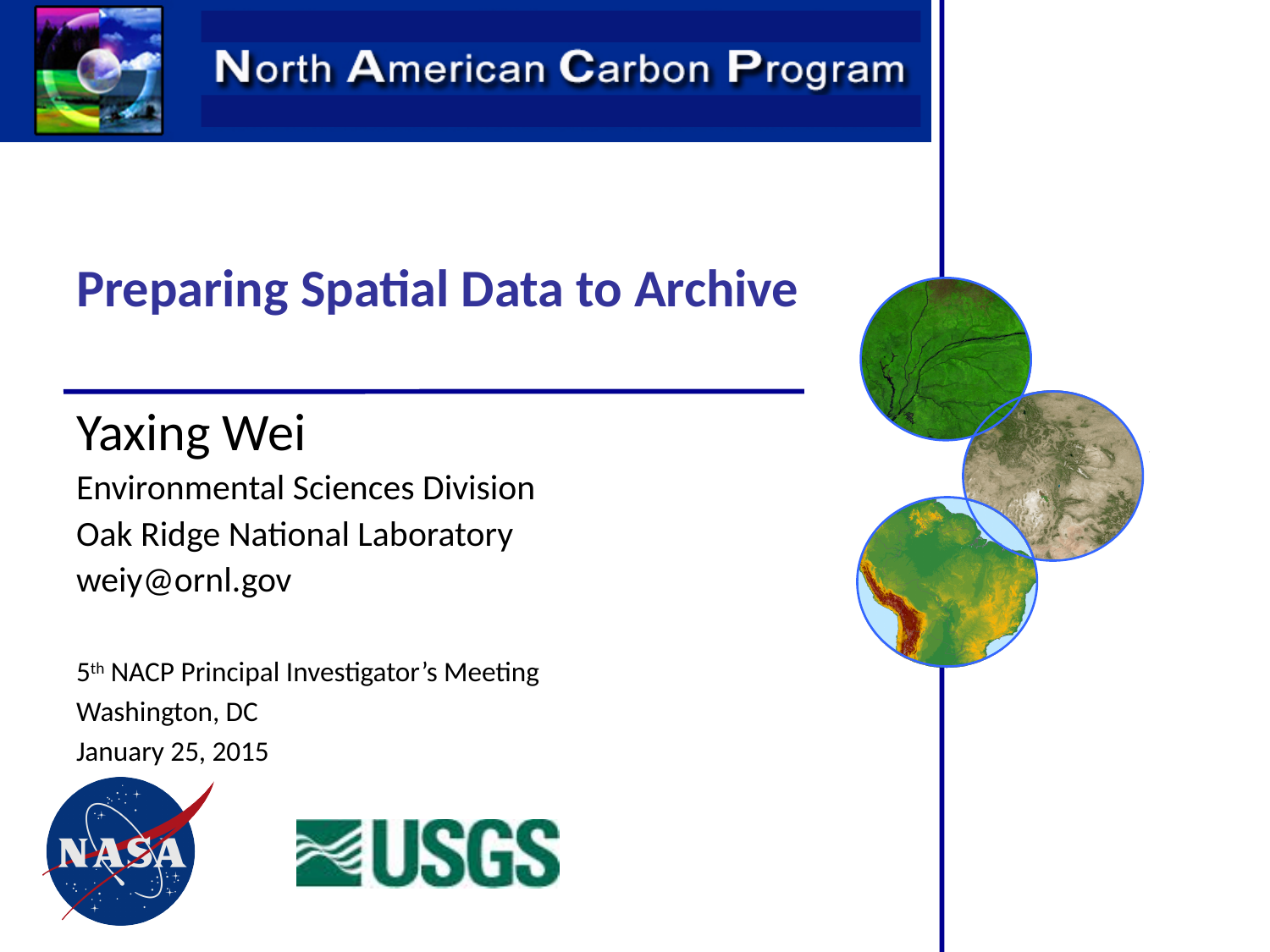

# Preparing Spatial Data to Archive
Yaxing Wei
Environmental Sciences Division
Oak Ridge National Laboratory
weiy@ornl.gov

5th NACP Principal Investigator’s Meeting
Washington, DC
January 25, 2015